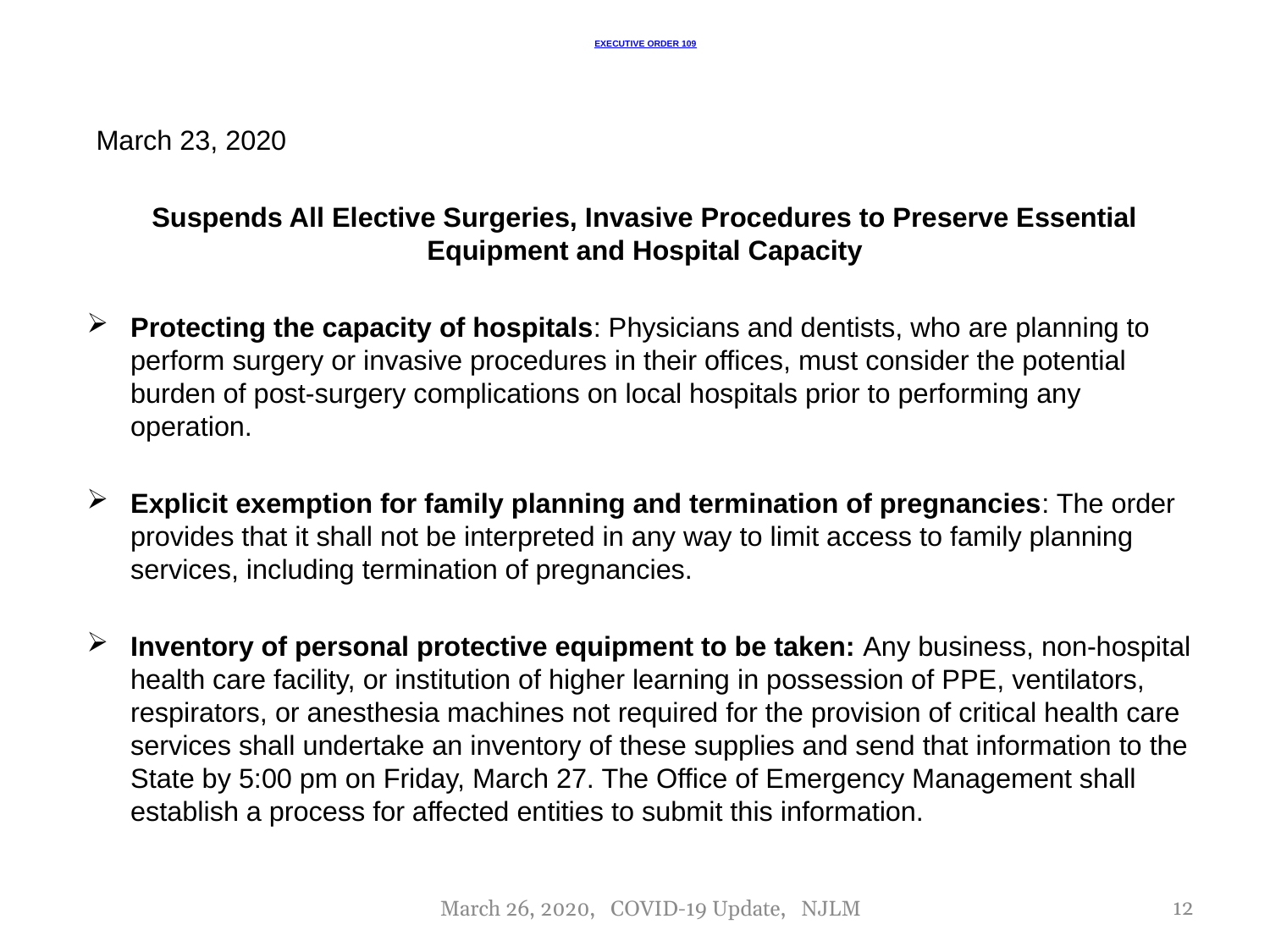

# Executive order 109
March 23, 2020

Suspends All Elective Surgeries, Invasive Procedures to Preserve Essential Equipment and Hospital Capacity

Protecting the capacity of hospitals: Physicians and dentists, who are planning to perform surgery or invasive procedures in their offices, must consider the potential burden of post-surgery complications on local hospitals prior to performing any operation.

Explicit exemption for family planning and termination of pregnancies: The order provides that it shall not be interpreted in any way to limit access to family planning services, including termination of pregnancies.

Inventory of personal protective equipment to be taken: Any business, non-hospital health care facility, or institution of higher learning in possession of PPE, ventilators, respirators, or anesthesia machines not required for the provision of critical health care services shall undertake an inventory of these supplies and send that information to the State by 5:00 pm on Friday, March 27. The Office of Emergency Management shall establish a process for affected entities to submit this information.

March 26, 2020,   COVID-19 Update,   NJLM
12